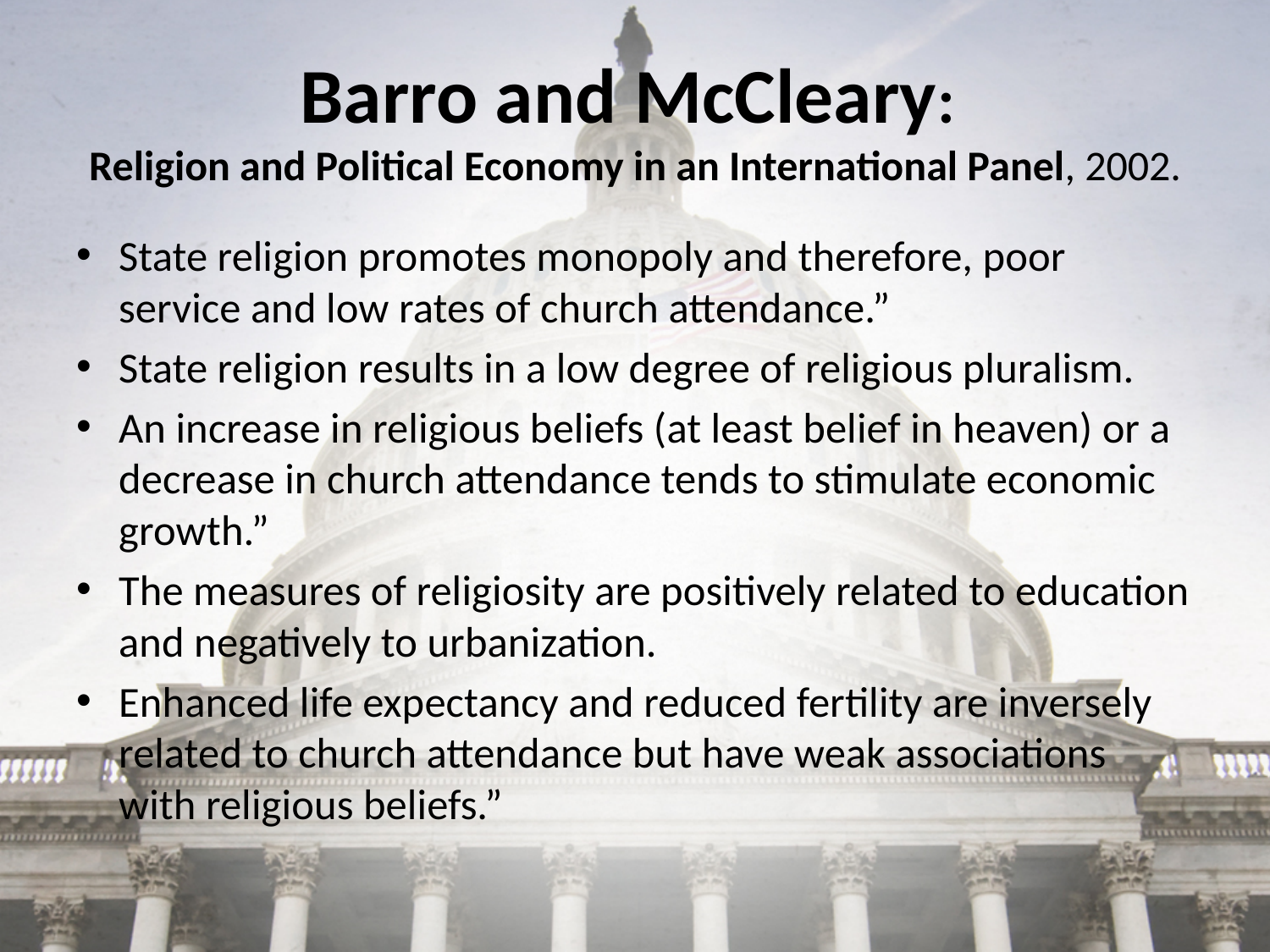

# Barro and McCleary: Religion and Political Economy in an International Panel, 2002.
State religion promotes monopoly and therefore, poor service and low rates of church attendance.”
State religion results in a low degree of religious pluralism.
An increase in religious beliefs (at least belief in heaven) or a decrease in church attendance tends to stimulate economic growth.”
The measures of religiosity are positively related to education and negatively to urbanization.
Enhanced life expectancy and reduced fertility are inversely related to church attendance but have weak associations with religious beliefs.”